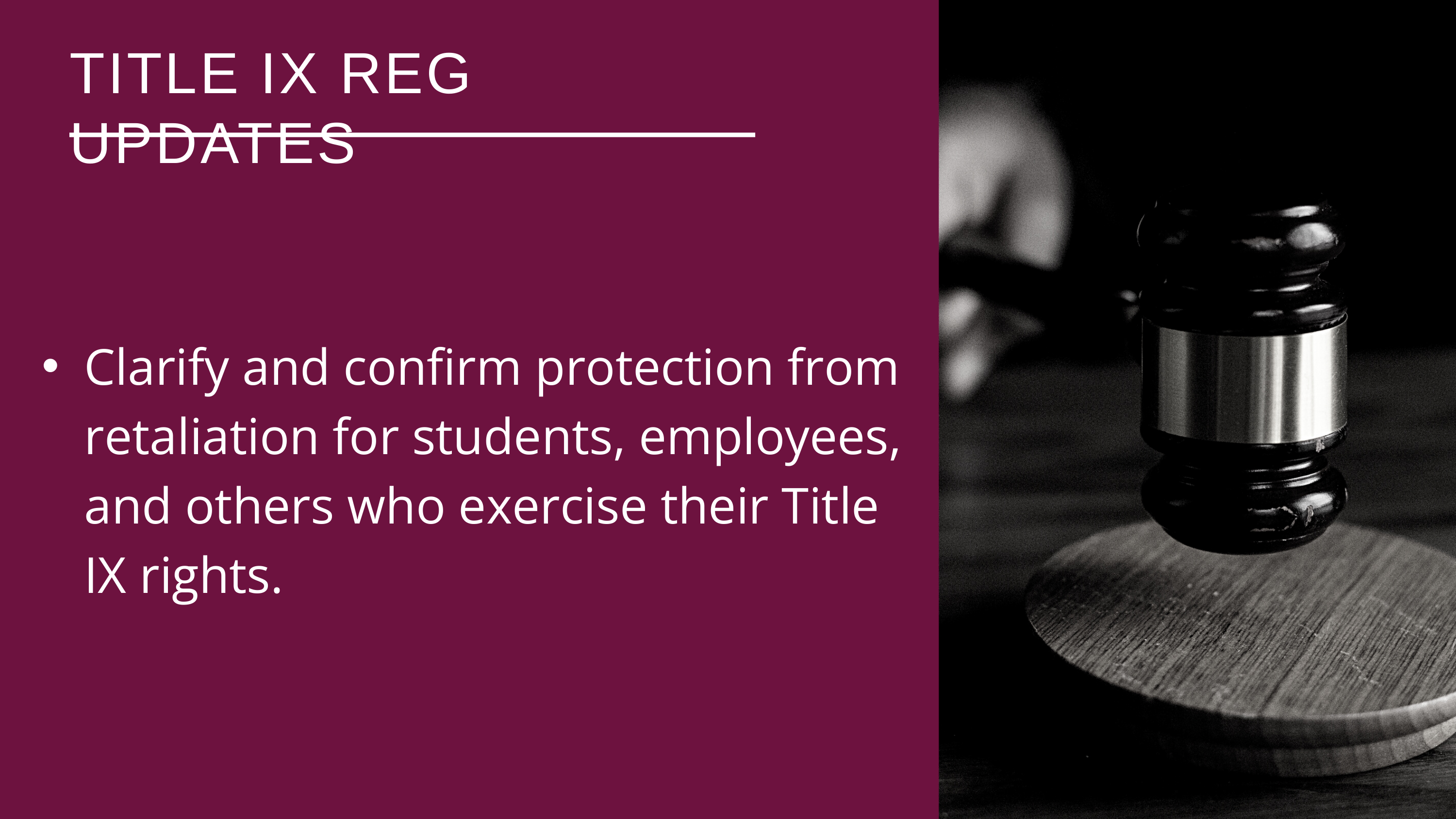

TITLE IX REG UPDATES

Clarify and confirm protection from retaliation for students, employees, and others who exercise their Title IX rights.